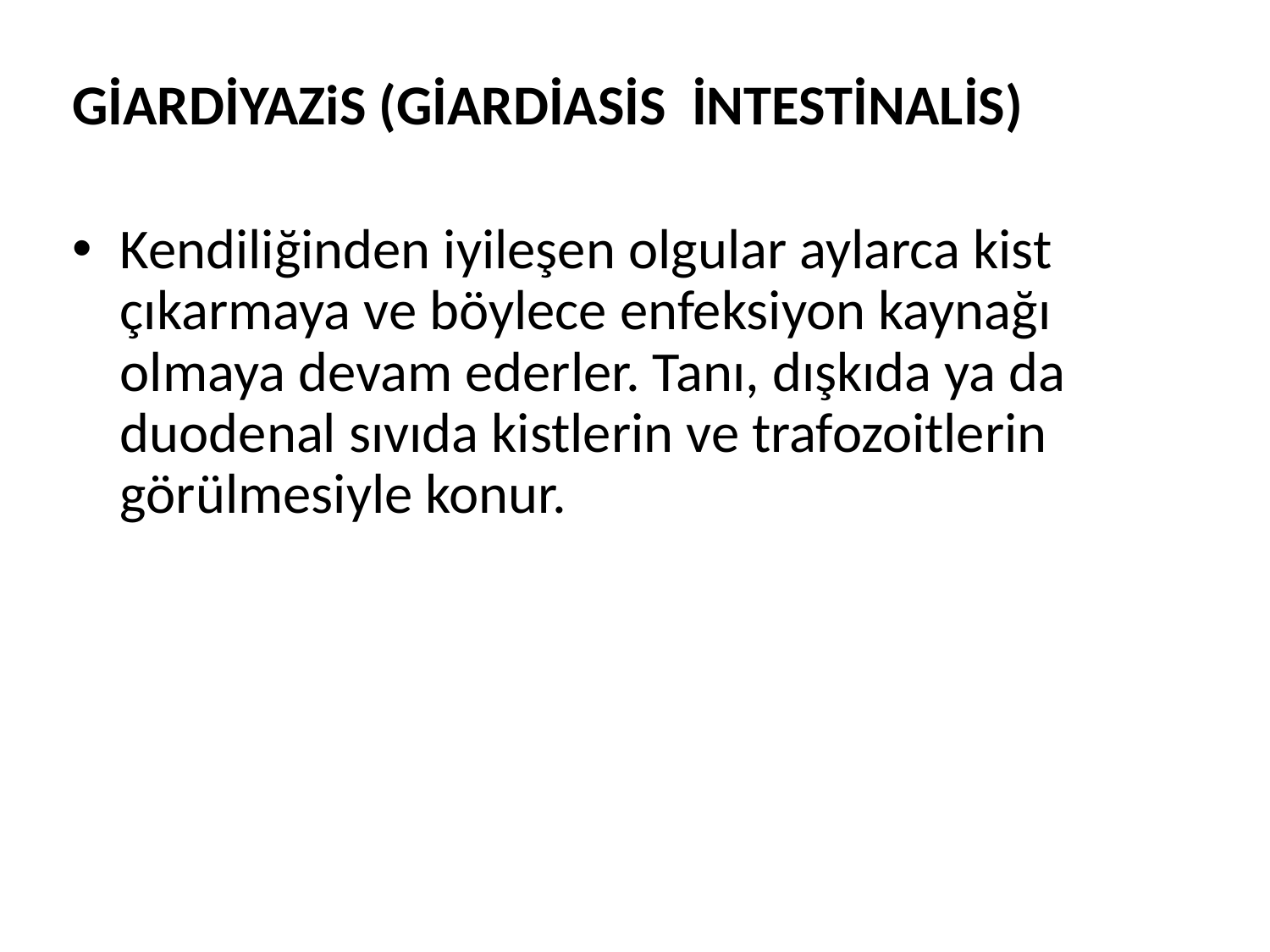

GİARDİYAZiS (GİARDİASİS  İNTESTİNALİS)

Kendiliğinden iyileşen olgular aylarca kist çıkarmaya ve böylece enfeksiyon kaynağı olmaya devam ederler. Tanı, dışkıda ya da duodenal sıvıda kistlerin ve trafozoitlerin görülmesiyle konur.